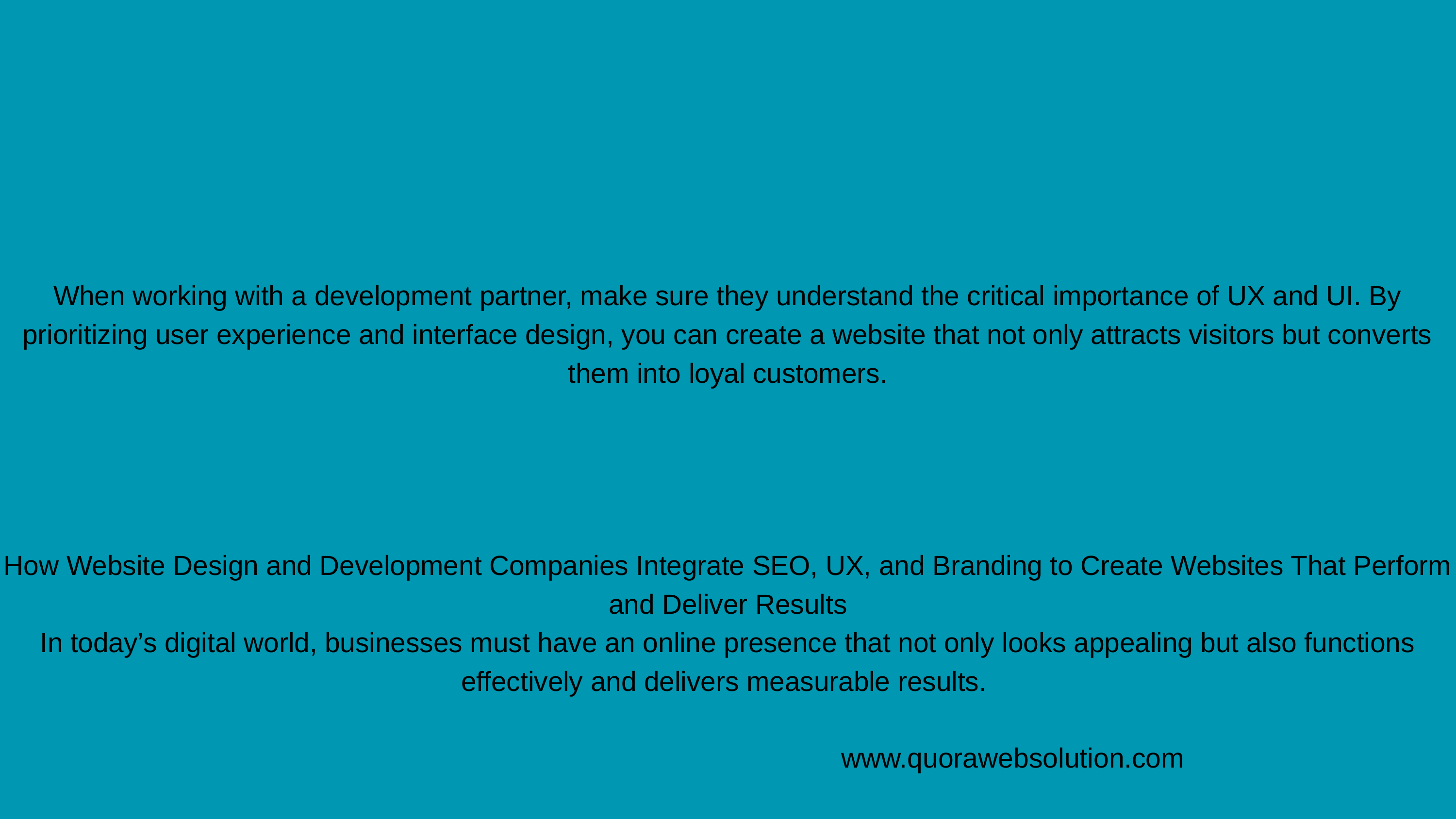

When working with a development partner, make sure they understand the critical importance of UX and UI. By prioritizing user experience and interface design, you can create a website that not only attracts visitors but converts them into loyal customers.
How Website Design and Development Companies Integrate SEO, UX, and Branding to Create Websites That Perform and Deliver Results
In today’s digital world, businesses must have an online presence that not only looks appealing but also functions effectively and delivers measurable results.
www.quorawebsolution.com